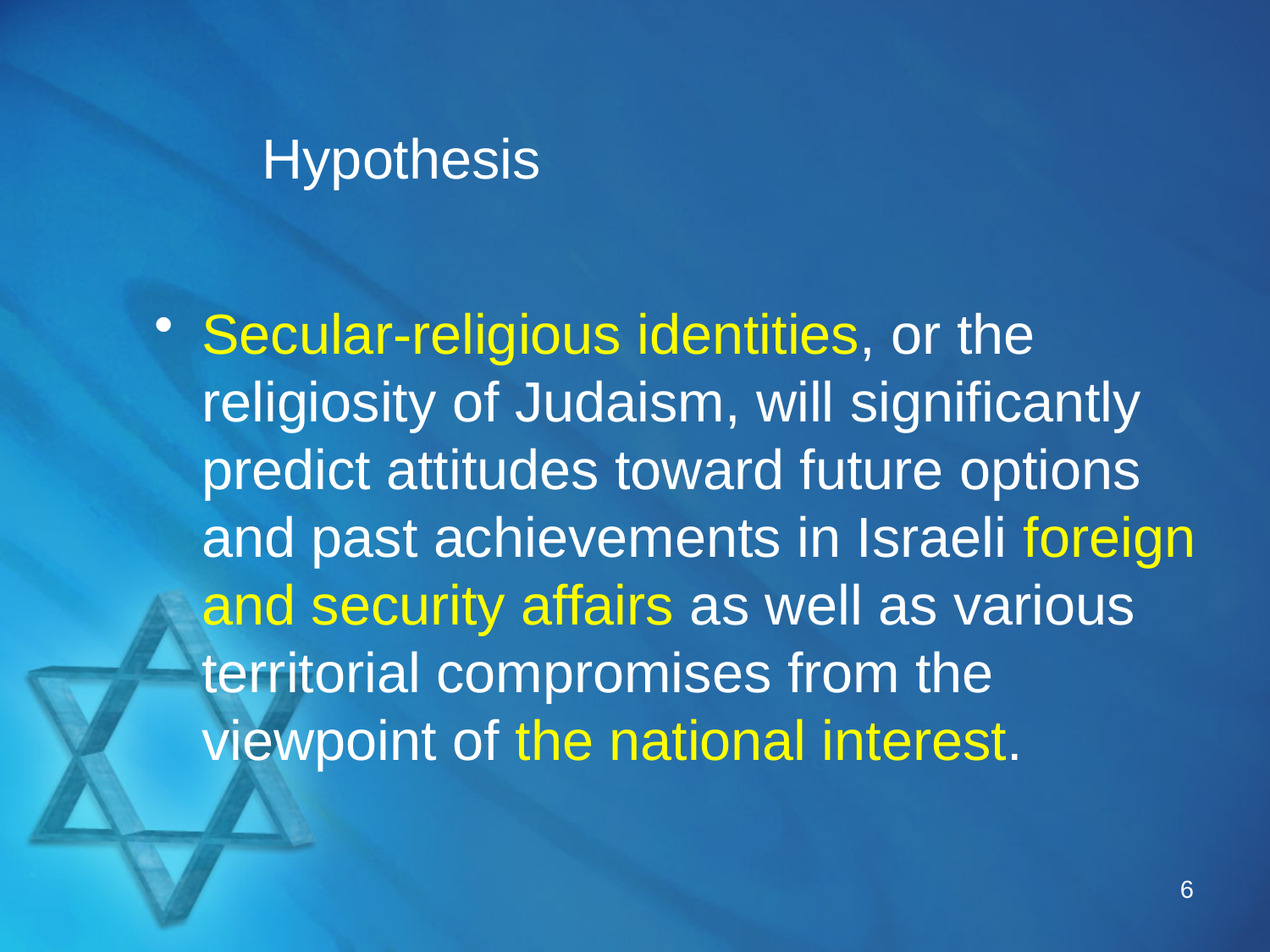

# Hypothesis
Secular-religious identities, or the religiosity of Judaism, will significantly predict attitudes toward future options and past achievements in Israeli foreign and security affairs as well as various territorial compromises from the viewpoint of the national interest.
6